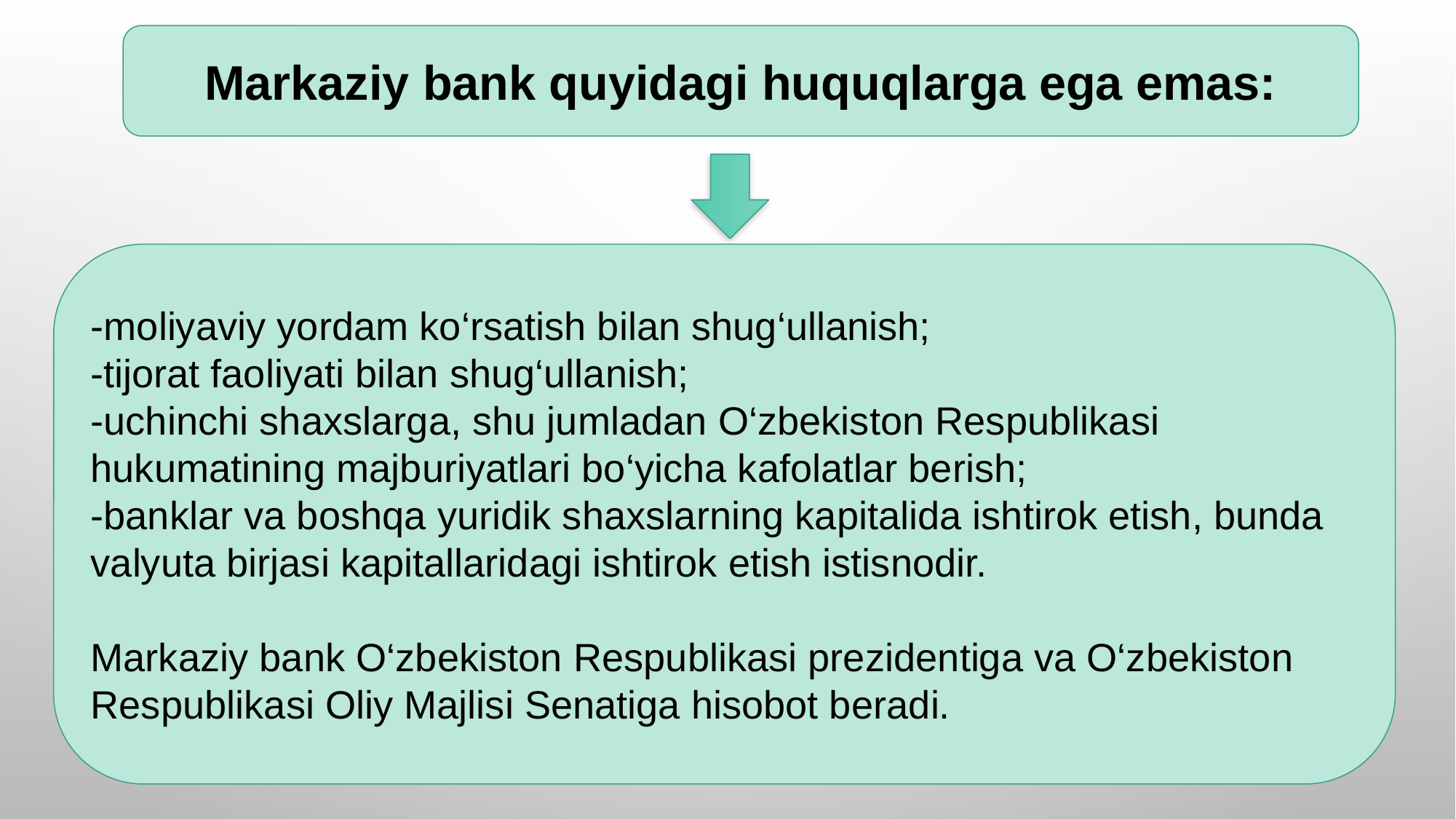

Markaziy bank quyidagi huquqlarga ega emas:

-moliyaviy yordam ko‘rsatish bilan shug‘ullanish;
-tijorat faoliyati bilan shug‘ullanish;
-uchinchi shaxslarga, shu jumladan O‘zbekiston Respublikasi hukumatining majburiyatlari bo‘yicha kafolatlar berish;
-banklar va boshqa yuridik shaxslarning kapitalida ishtirok etish, bunda valyuta birjasi kapitallaridagi ishtirok etish istisnodir.

Markaziy bank O‘zbekiston Respublikasi prezidentiga va O‘zbekiston Respublikasi Oliy Majlisi Senatiga hisobot beradi.